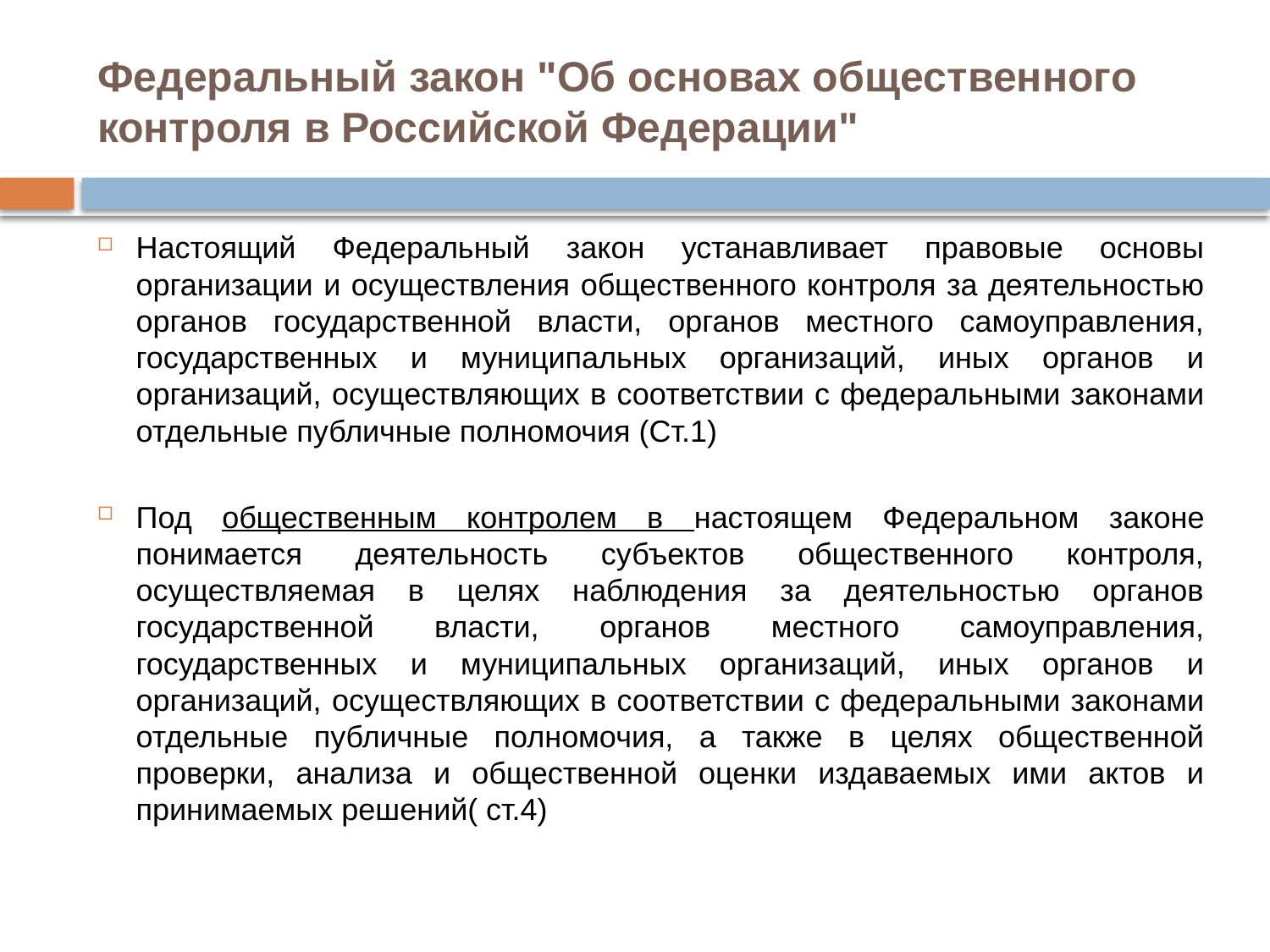

# Федеральный закон "Об основах общественного контроля в Российской Федерации"
Настоящий Федеральный закон устанавливает правовые основы организации и осуществления общественного контроля за деятельностью органов государственной власти, органов местного самоуправления, государственных и муниципальных организаций, иных органов и организаций, осуществляющих в соответствии с федеральными законами отдельные публичные полномочия (Ст.1)

Под общественным контролем в настоящем Федеральном законе понимается деятельность субъектов общественного контроля, осуществляемая в целях наблюдения за деятельностью органов государственной власти, органов местного самоуправления, государственных и муниципальных организаций, иных органов и организаций, осуществляющих в соответствии с федеральными законами отдельные публичные полномочия, а также в целях общественной проверки, анализа и общественной оценки издаваемых ими актов и принимаемых решений( ст.4)